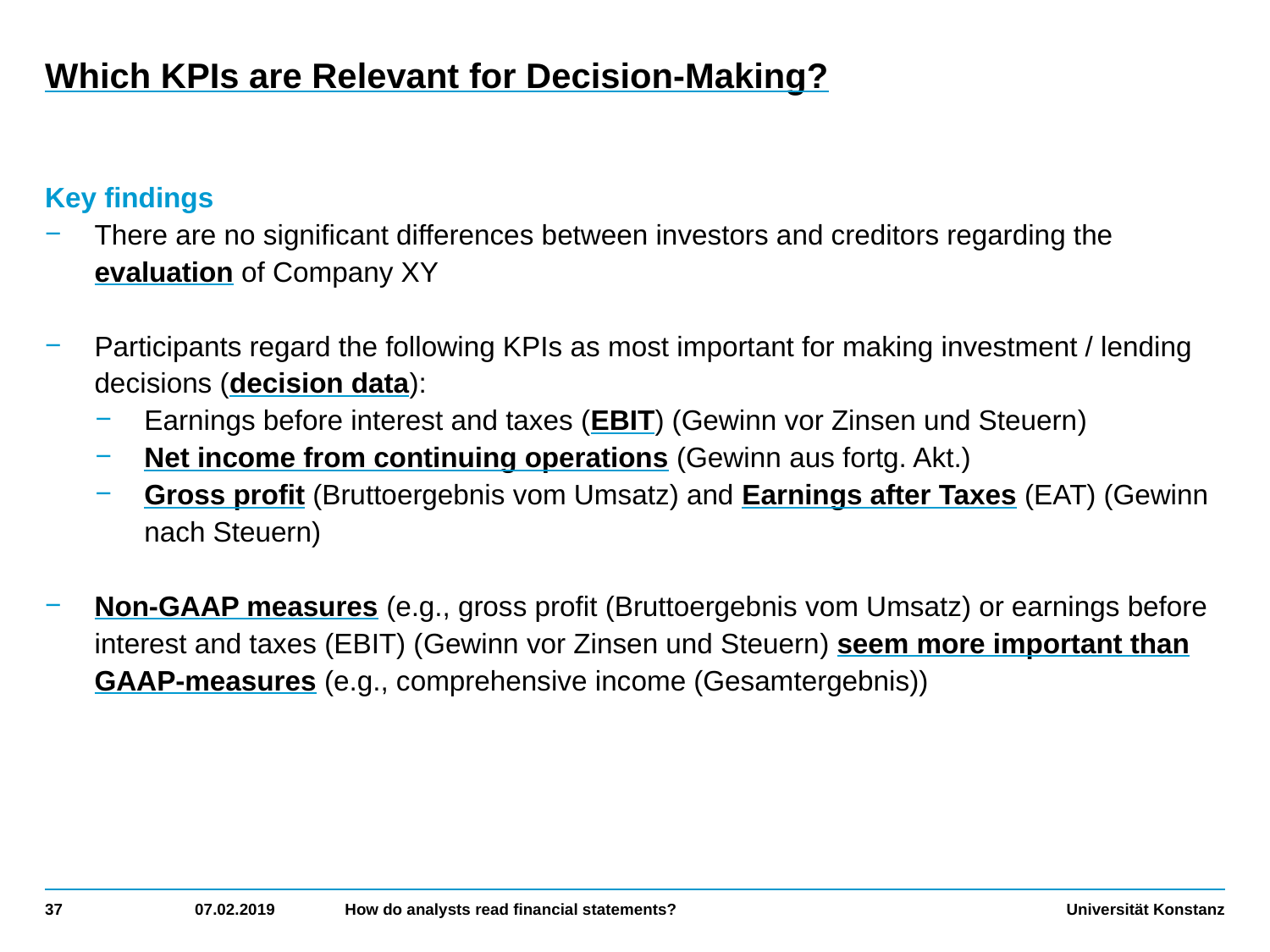

# Which KPIs are Relevant for Decision-Making?
Key findings
There are no significant differences between investors and creditors regarding the evaluation of Company XY

Participants regard the following KPIs as most important for making investment / lending decisions (decision data):
Earnings before interest and taxes (EBIT) (Gewinn vor Zinsen und Steuern)
Net income from continuing operations (Gewinn aus fortg. Akt.)
Gross profit (Bruttoergebnis vom Umsatz) and Earnings after Taxes (EAT) (Gewinn nach Steuern)

Non-GAAP measures (e.g., gross profit (Bruttoergebnis vom Umsatz) or earnings before interest and taxes (EBIT) (Gewinn vor Zinsen und Steuern) seem more important than GAAP-measures (e.g., comprehensive income (Gesamtergebnis))
37
07.02.2019
How do analysts read financial statements?